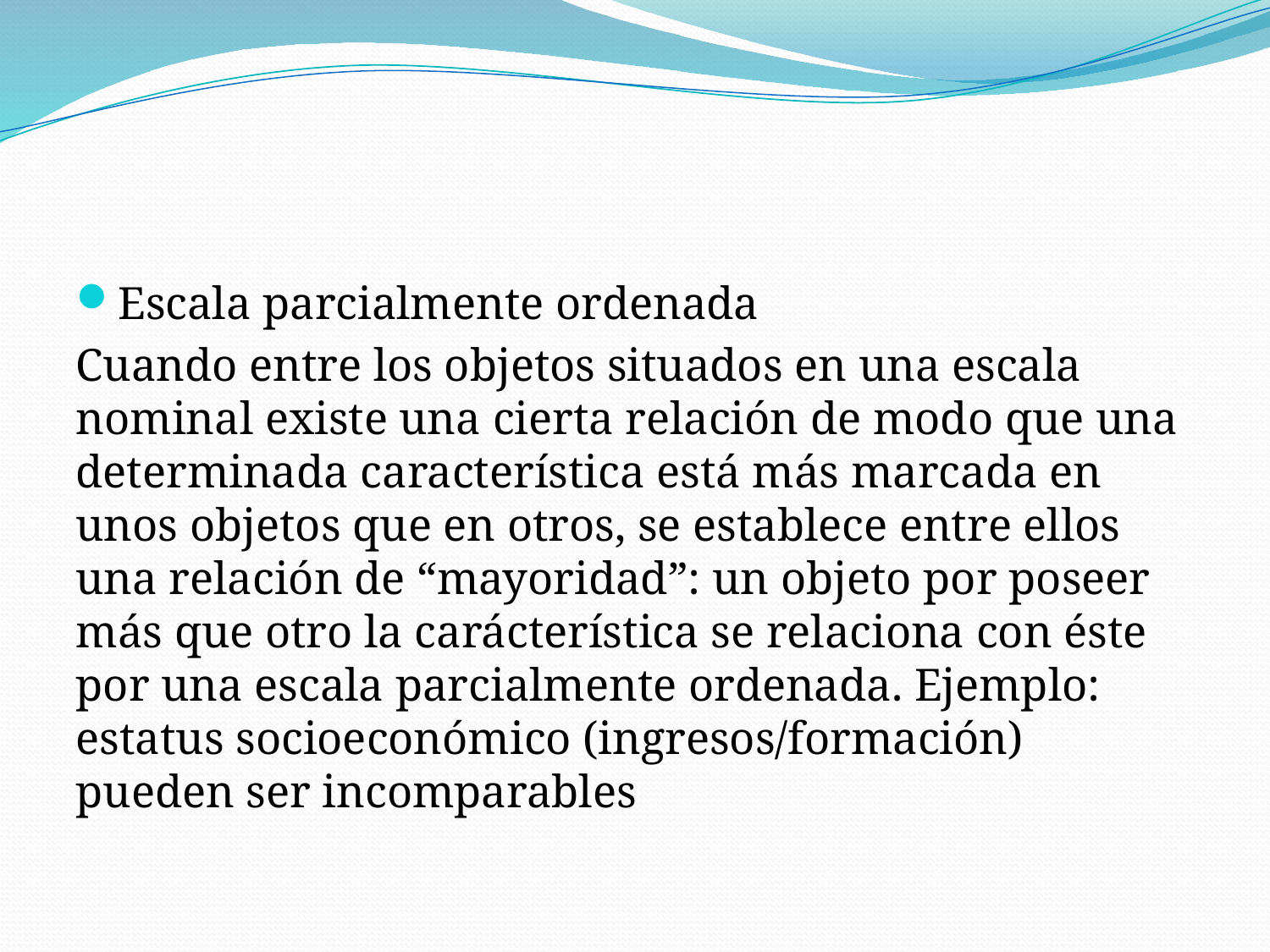

#
Escala parcialmente ordenada
Cuando entre los objetos situados en una escala nominal existe una cierta relación de modo que una determinada característica está más marcada en unos objetos que en otros, se establece entre ellos una relación de “mayoridad”: un objeto por poseer más que otro la carácterística se relaciona con éste por una escala parcialmente ordenada. Ejemplo: estatus socioeconómico (ingresos/formación) pueden ser incomparables